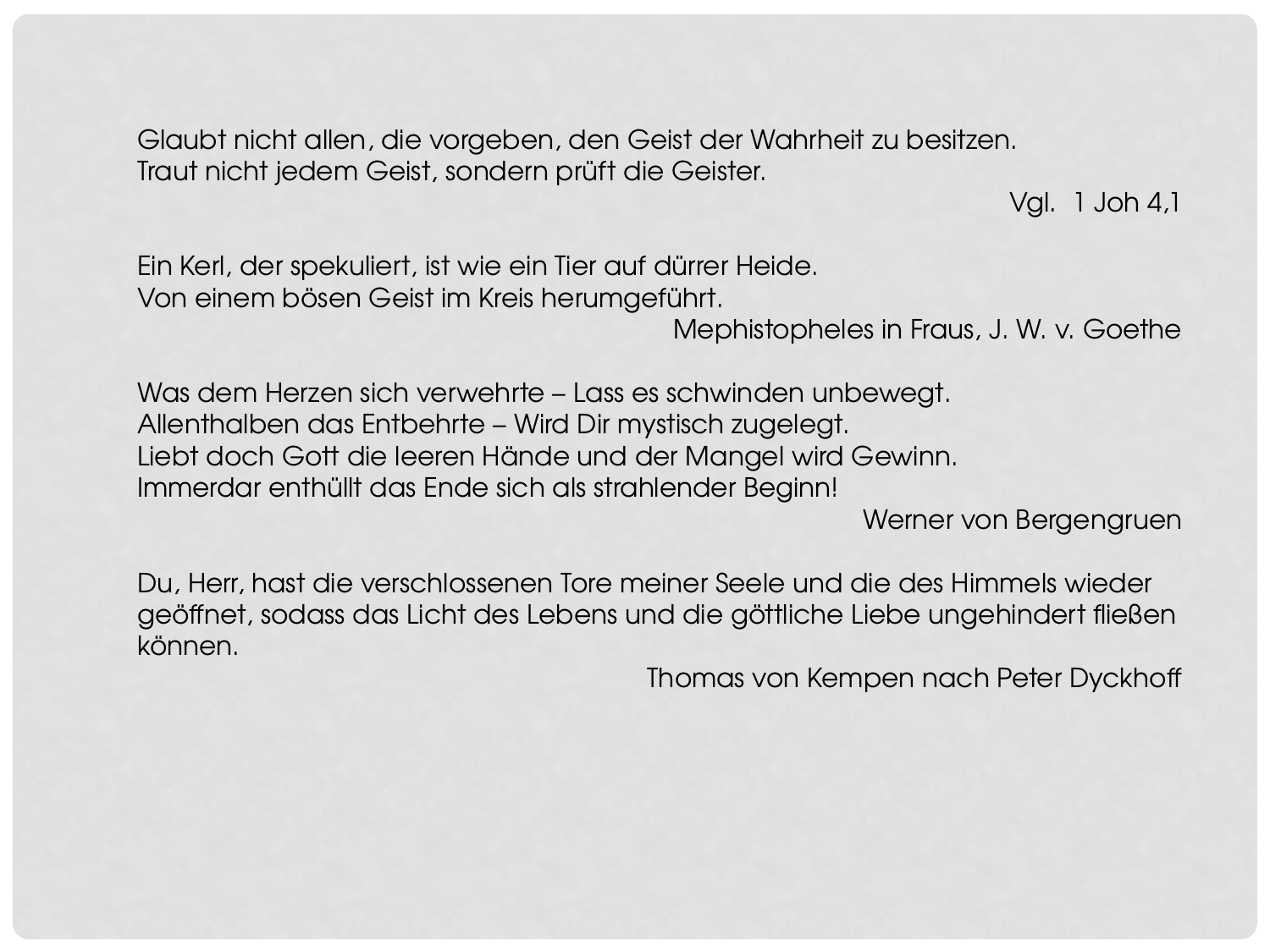

Glaubt nicht allen, die vorgeben, den Geist der Wahrheit zu besitzen.
Traut nicht jedem Geist, sondern prüft die Geister.
                                                                                                        Vgl.  1 Joh 4,1

Ein Kerl, der spekuliert, ist wie ein Tier auf dürrer Heide.
Von einem bösen Geist im Kreis herumgeführt.
                                                                   Mephistopheles in Fraus, J. W. v. Goethe

Was dem Herzen sich verwehrte – Lass es schwinden unbewegt.
Allenthalben das Entbehrte – Wird Dir mystisch zugelegt.
Liebt doch Gott die leeren Hände und der Mangel wird Gewinn.
Immerdar enthüllt das Ende sich als strahlender Beginn!
                                                                                            Werner von Bergengruen

Du, Herr, hast die verschlossenen Tore meiner Seele und die des Himmels wieder geöffnet, sodass das Licht des Lebens und die göttliche Liebe ungehindert fließen können.
                                                                 Thomas von Kempen nach Peter Dyckhoff